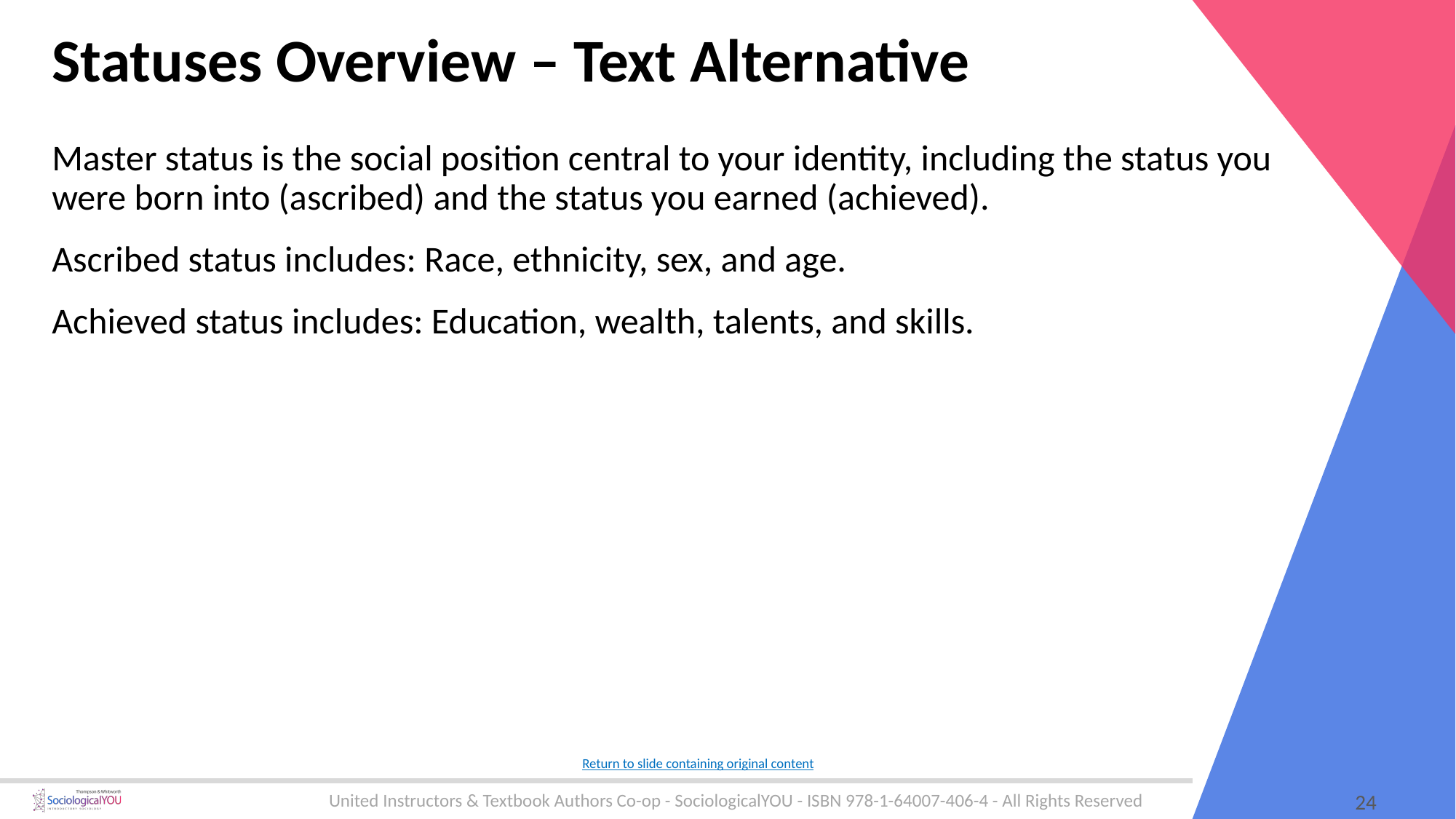

# Statuses Overview – Text Alternative
Master status is the social position central to your identity, including the status you were born into (ascribed) and the status you earned (achieved).
Ascribed status includes: Race, ethnicity, sex, and age.
Achieved status includes: Education, wealth, talents, and skills.
Return to slide containing original content
24

United Instructors & Textbook Authors Co-op - SociologicalYOU - ISBN 978-1-64007-406-4 - All Rights Reserved